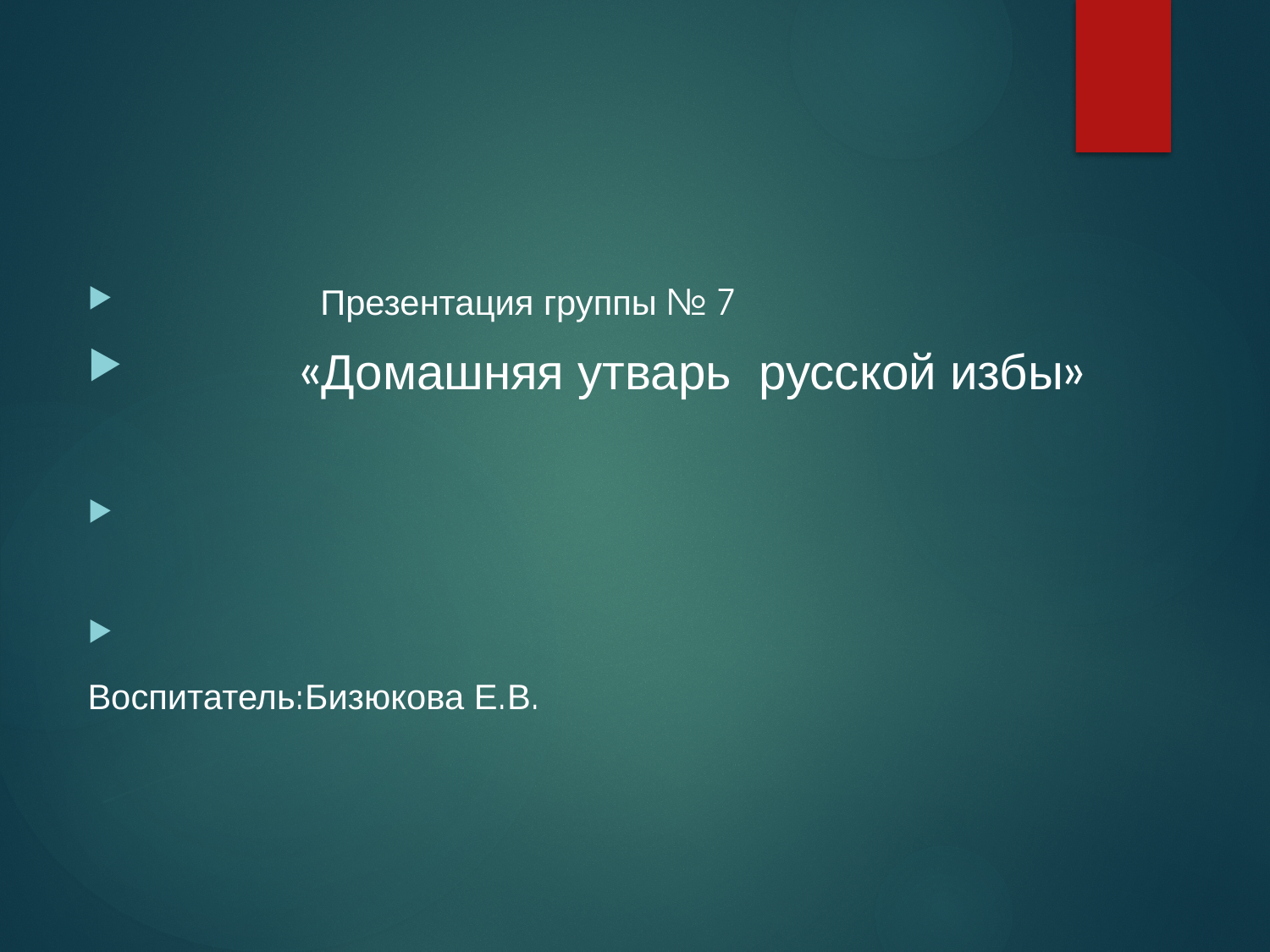

Презентация группы № 7
            «Домашняя утварь  русской избы»

Воспитатель:Бизюкова Е.В.
#